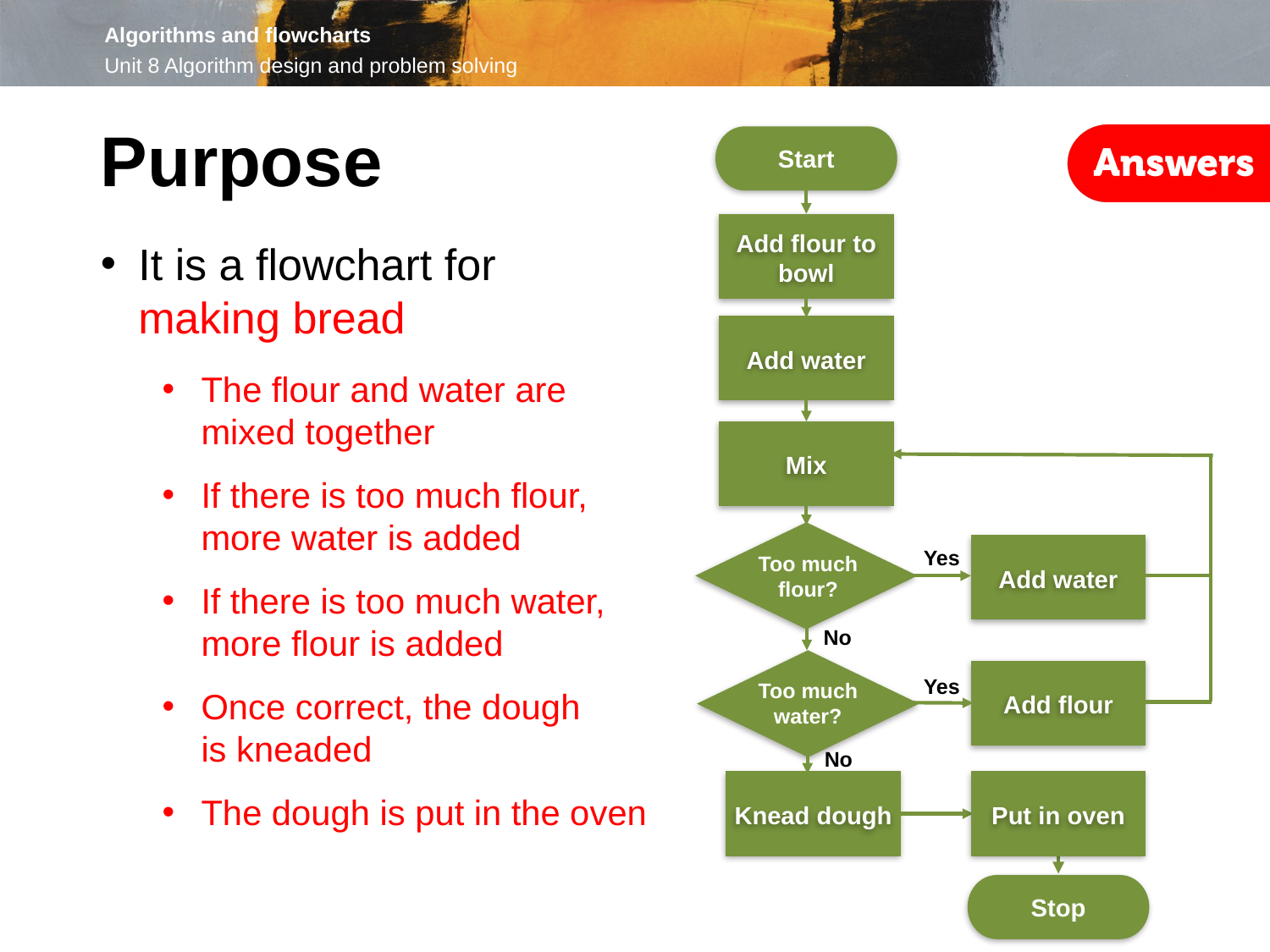

Purpose
Start

Add flour to bowl

Add water

Mix

Too much flour?

Add water
Yes
No

Too much water?

Add flour
Yes
No

Knead dough

Put in oven
Stop
It is a flowchart for
making bread
The flour and water are
mixed together
If there is too much flour,
more water is added
If there is too much water,
more flour is added
Once correct, the dough
is kneaded
The dough is put in the oven
Too much flour?